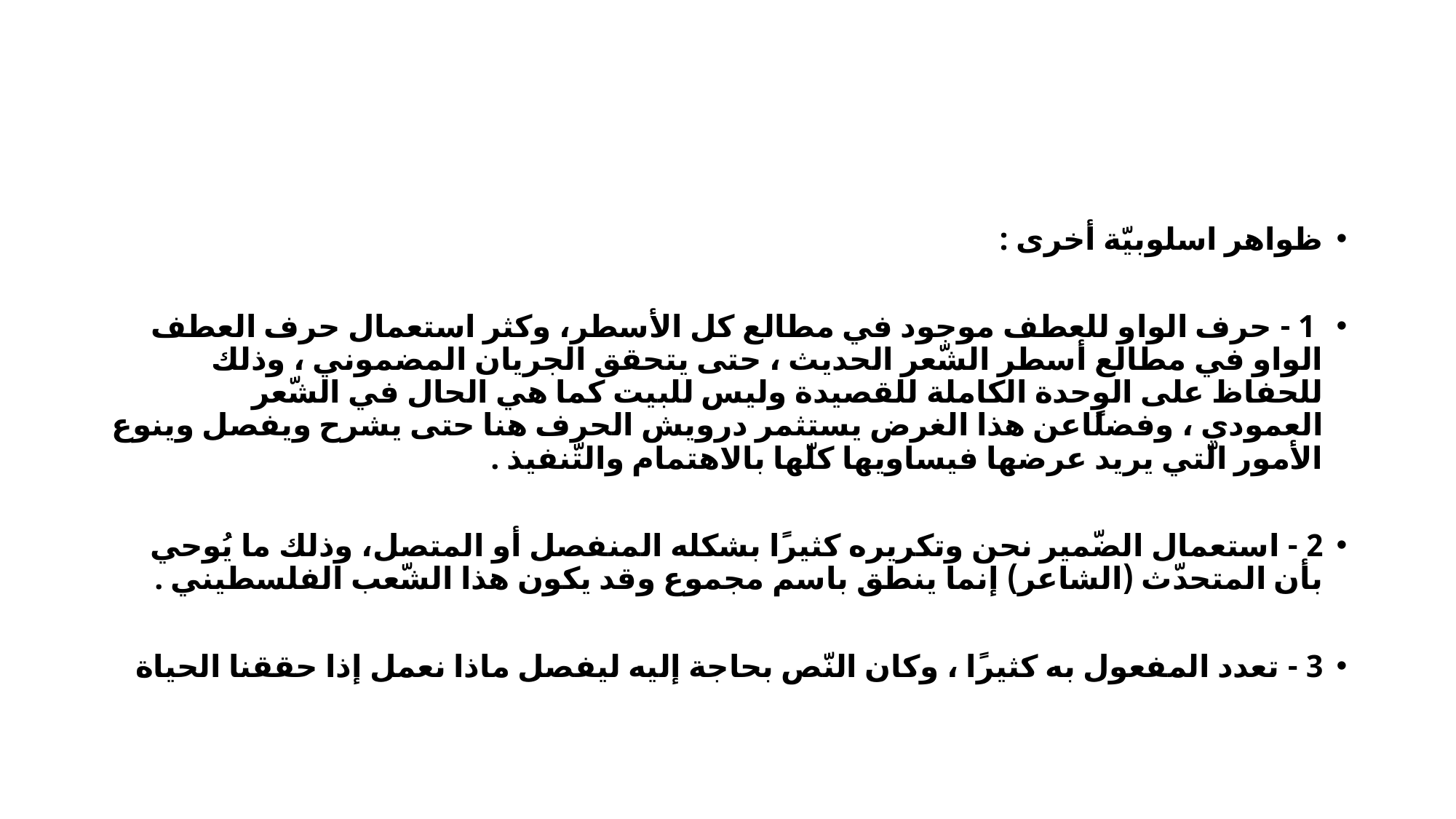

#
ظواهر اسلوبيّة أخرى :

 1 - حرف الواو للعطف موجود في مطالع كل الأسطر، وكثر استعمال حرف العطف الواو في مطالع أسطر الشّعر الحديث ، حتى يتحقق الجريان المضموني ، وذلك للحفاظ على الوحدة الكاملة للقصيدة وليس للبيت كما هي الحال في الشّعر العمودي ، وفضلًاعن هذا الغرض يستثمر درويش الحرف هنا حتى يشرح ويفصل وينوع الأمور الّتي يريد عرضها فيساويها كلّها بالاهتمام والتّنفيذ .

2 - استعمال الضّمير نحن وتكريره كثيرًا بشكله المنفصل أو المتصل، وذلك ما يُوحي بأن المتحدّث (الشاعر) إنما ينطق باسم مجموع وقد يكون هذا الشّعب الفلسطيني .

3 - تعدد المفعول به كثيرًا ، وكان النّص بحاجة إليه ليفصل ماذا نعمل إذا حققنا الحياة